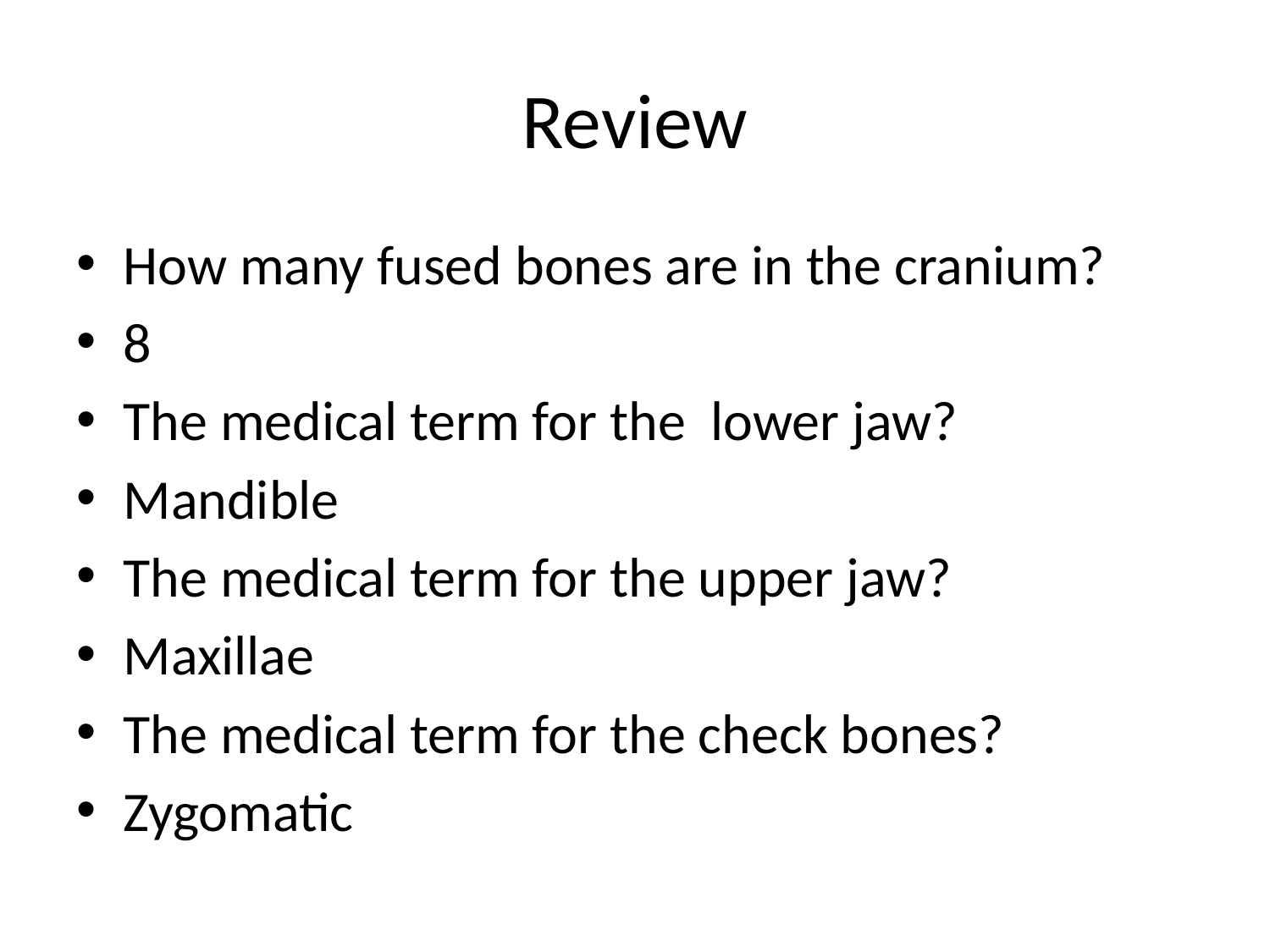

# Review
How many fused bones are in the cranium?
8
The medical term for the  lower jaw?
Mandible
The medical term for the upper jaw?
Maxillae
The medical term for the check bones?
Zygomatic